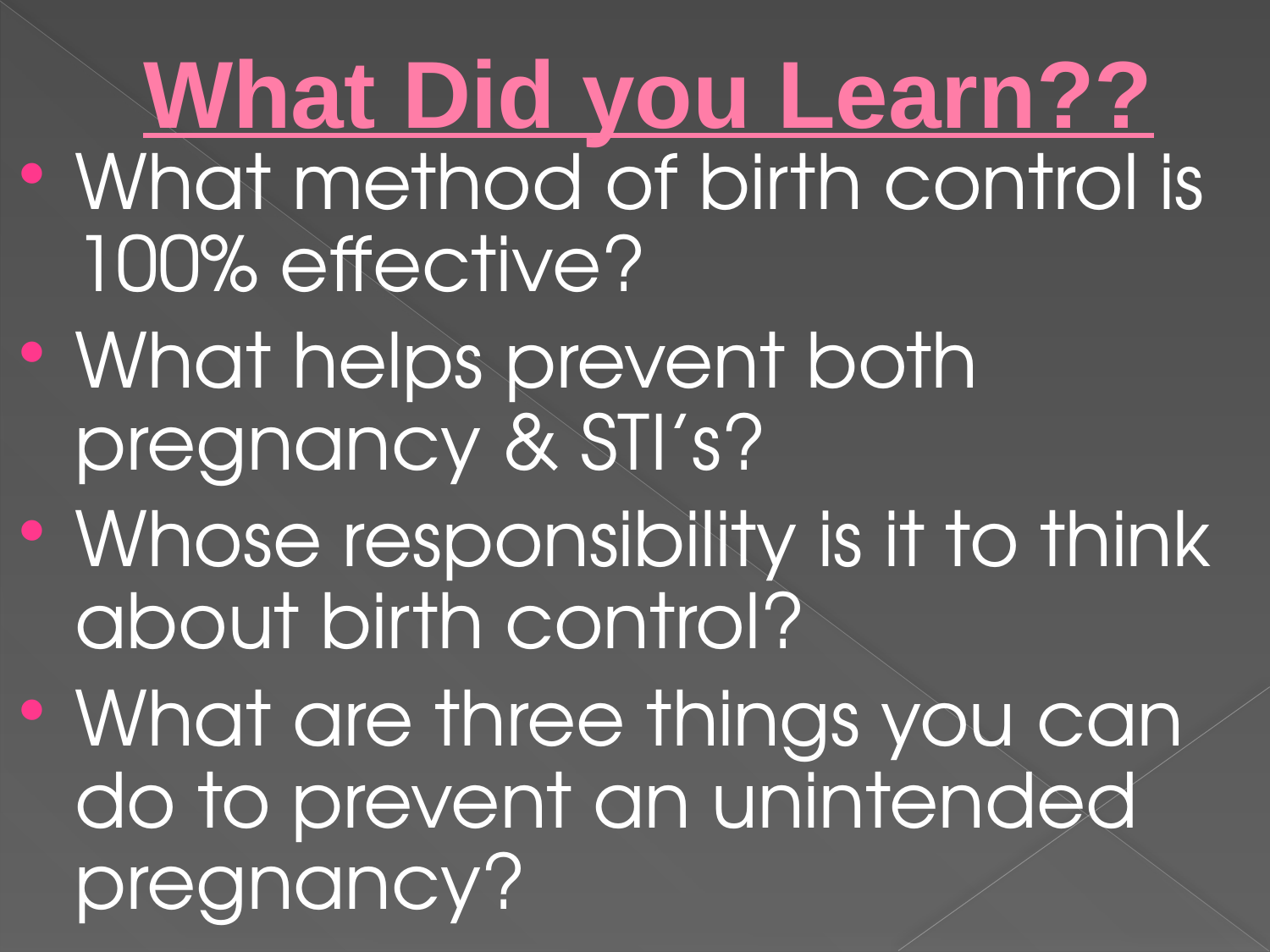

# What Did you Learn??
What method of birth control is 100% effective?
What helps prevent both pregnancy & STI’s?
Whose responsibility is it to think about birth control?
What are three things you can do to prevent an unintended pregnancy?